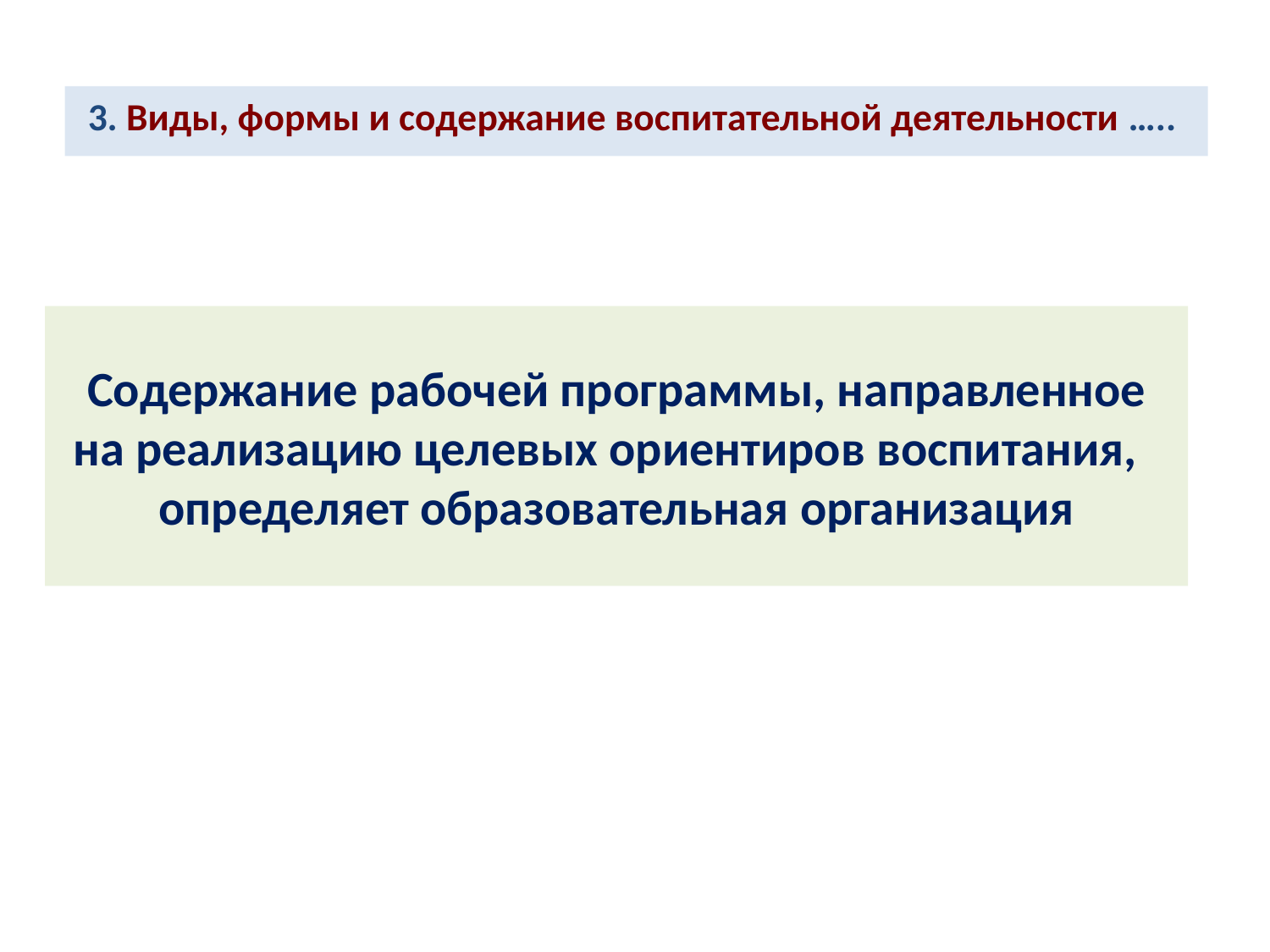

3. Виды, формы и содержание воспитательной деятельности …..
# Содержание рабочей программы, направленное на реализацию целевых ориентиров воспитания, определяет образовательная организация